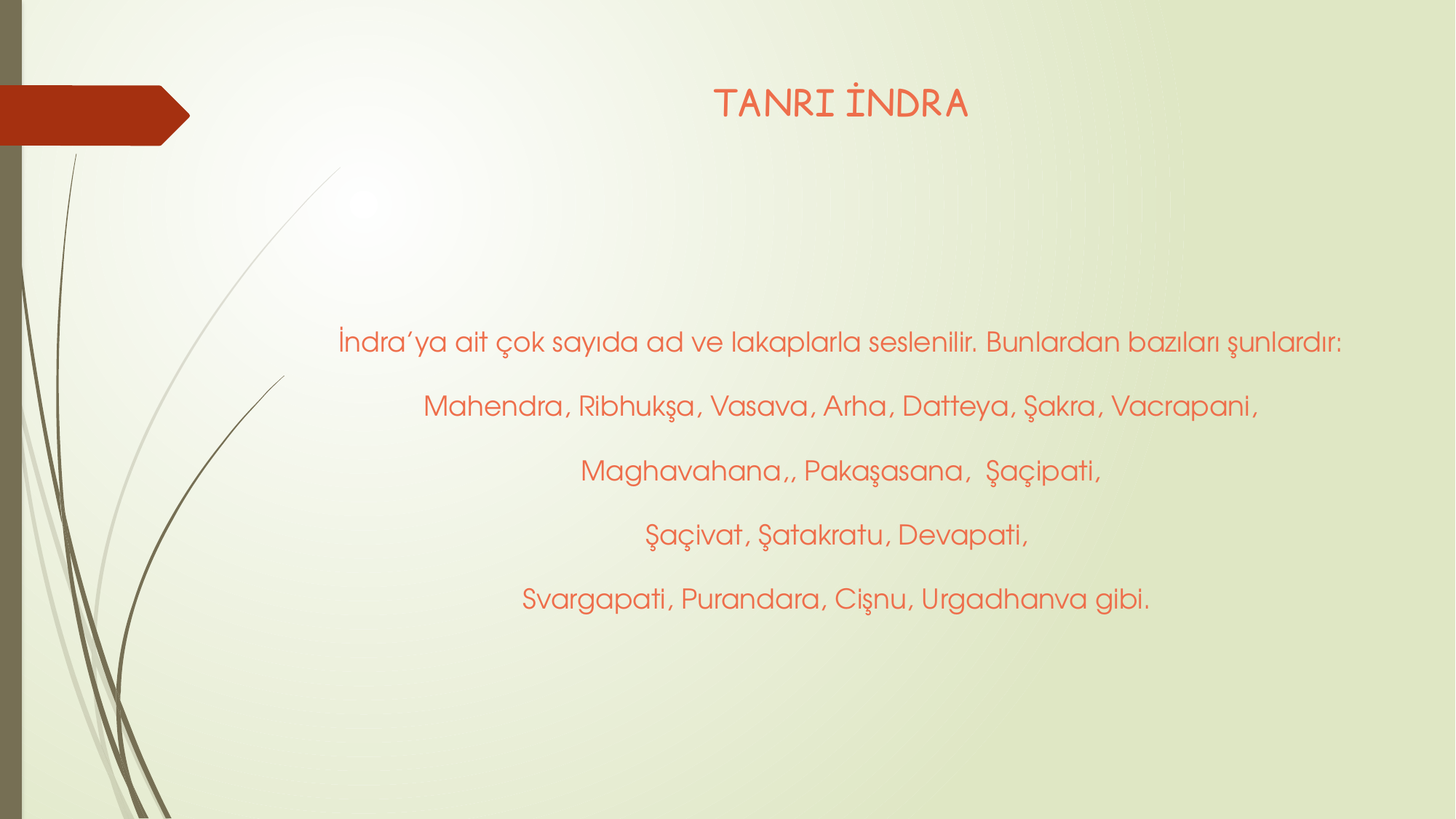

# TANRI İNDRA

İndra’ya ait çok sayıda ad ve lakaplarla seslenilir. Bunlardan bazıları şunlardır:
Mahendra, Ribhukşa, Vasava, Arha, Datteya, Şakra, Vacrapani,
 Maghavahana,, Pakaşasana,  Şaçipati,
Şaçivat, Şatakratu, Devapati,
Svargapati, Purandara, Cişnu, Urgadhanva gibi.